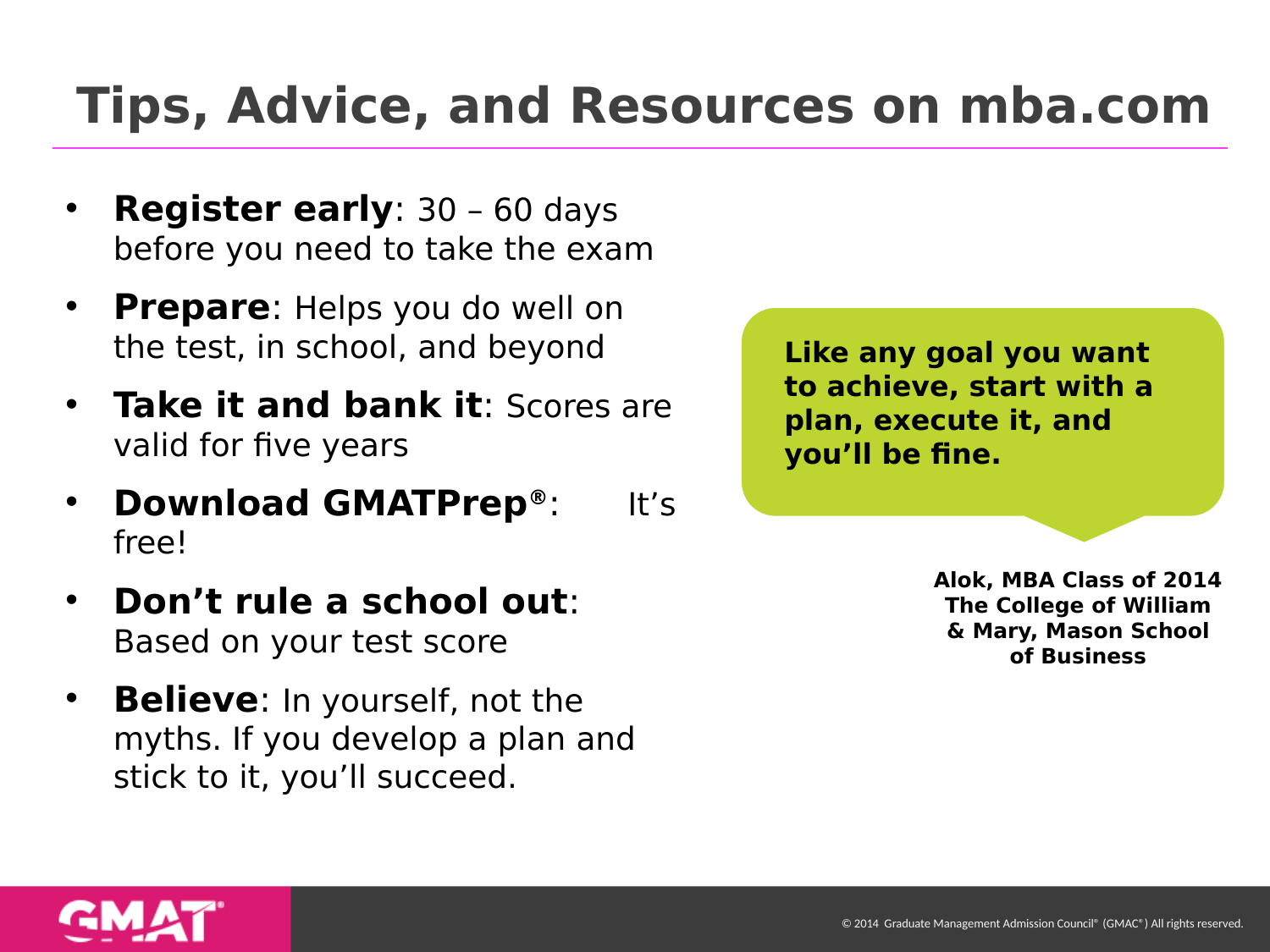

# Tips, Advice, and Resources on mba.com
Register early: 30 – 60 days before you need to take the exam
Prepare: Helps you do well on the test, in school, and beyond
Take it and bank it: Scores are valid for five years
Download GMATPrep®:      It’s free!
Don’t rule a school out: Based on your test score
Believe: In yourself, not the myths. If you develop a plan and stick to it, you’ll succeed.

Like any goal you want to achieve, start with a plan, execute it, and you’ll be fine.

Alok, MBA Class of 2014
The College of William & Mary, Mason School of Business